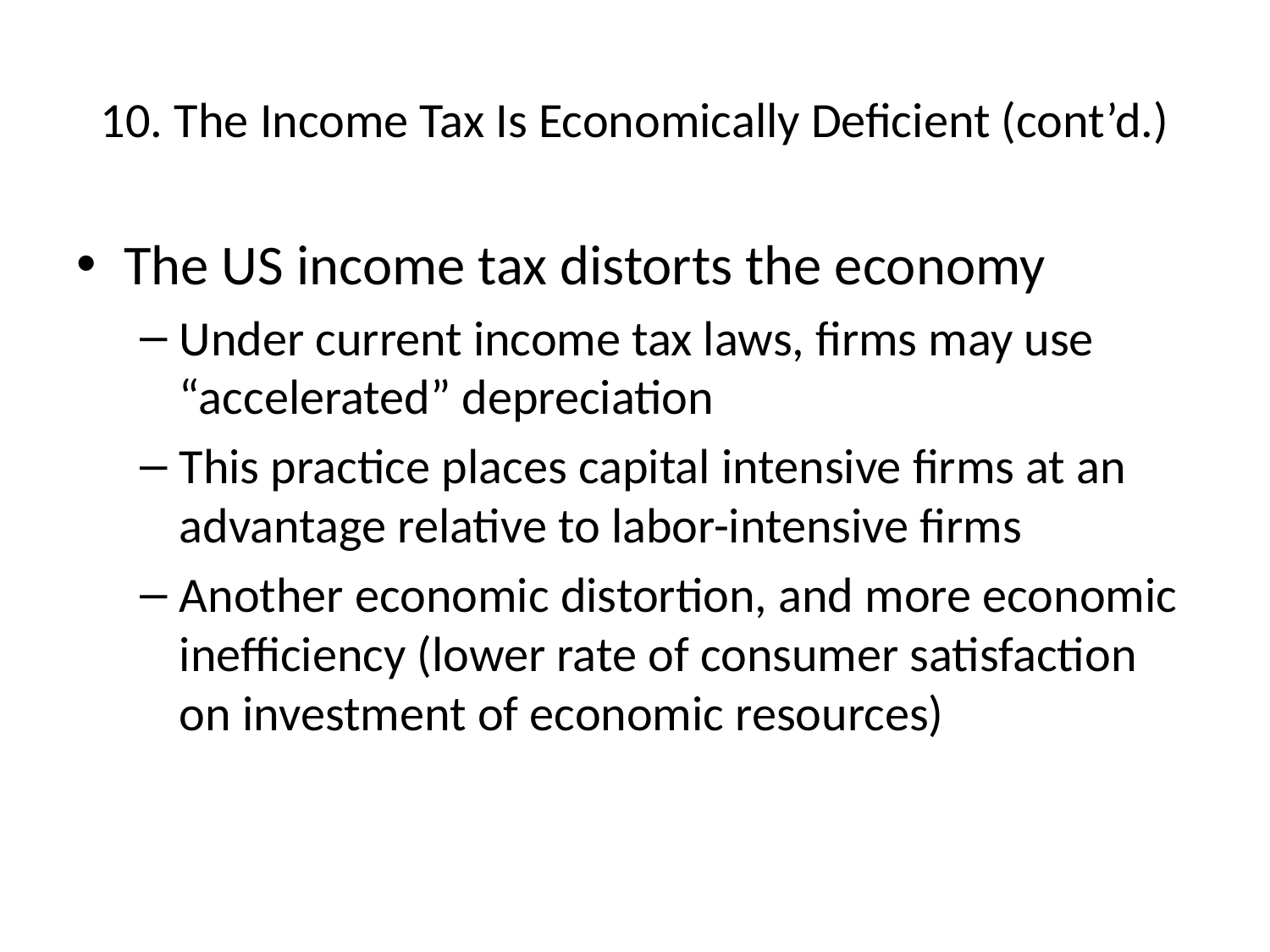

# 10. The Income Tax Is Economically Deficient (cont’d.)
The US income tax distorts the economy
Under current income tax laws, firms may use “accelerated” depreciation
This practice places capital intensive firms at an advantage relative to labor-intensive firms
Another economic distortion, and more economic inefficiency (lower rate of consumer satisfaction on investment of economic resources)